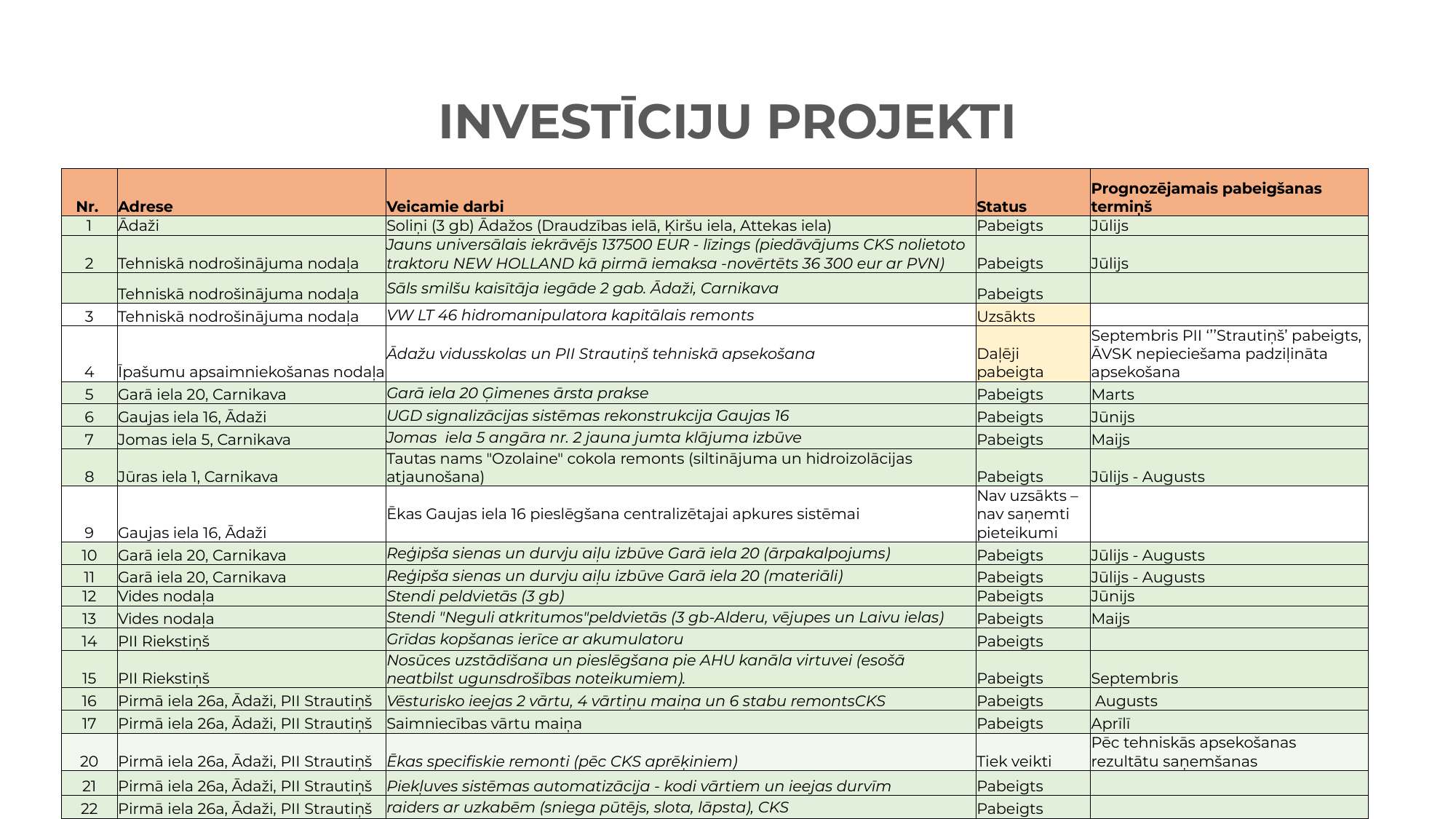

# INVESTĪCIJU PROJEKTI
| Nr. | Adrese | Veicamie darbi | Status | Prognozējamais pabeigšanas termiņš |
| --- | --- | --- | --- | --- |
| 1 | Ādaži | Soliņi (3 gb) Ādažos (Draudzības ielā, Ķiršu iela, Attekas iela) | Pabeigts | Jūlijs |
| 2 | Tehniskā nodrošinājuma nodaļa | Jauns universālais iekrāvējs 137500 EUR - līzings (piedāvājums CKS nolietoto traktoru NEW HOLLAND kā pirmā iemaksa -novērtēts 36 300 eur ar PVN) | Pabeigts | Jūlijs |
|  | Tehniskā nodrošinājuma nodaļa | Sāls smilšu kaisītāja iegāde 2 gab. Ādaži, Carnikava | Pabeigts |  |
| 3 | Tehniskā nodrošinājuma nodaļa | VW LT 46 hidromanipulatora kapitālais remonts | Uzsākts |  |
| 4 | Īpašumu apsaimniekošanas nodaļa | Ādažu vidusskolas un PII Strautiņš tehniskā apsekošana | Daļēji pabeigta | Septembris PII ‘’’Strautiņš’ pabeigts, ĀVSK nepieciešama padziļināta apsekošana |
| 5 | Garā iela 20, Carnikava | Garā iela 20 Ģimenes ārsta prakse | Pabeigts | Marts |
| 6 | Gaujas iela 16, Ādaži | UGD signalizācijas sistēmas rekonstrukcija Gaujas 16 | Pabeigts | Jūnijs |
| 7 | Jomas iela 5, Carnikava | Jomas iela 5 angāra nr. 2 jauna jumta klājuma izbūve | Pabeigts | Maijs |
| 8 | Jūras iela 1, Carnikava | Tautas nams "Ozolaine" cokola remonts (siltinājuma un hidroizolācijas atjaunošana) | Pabeigts | Jūlijs - Augusts |
| 9 | Gaujas iela 16, Ādaži | Ēkas Gaujas iela 16 pieslēgšana centralizētajai apkures sistēmai | Nav uzsākts – nav saņemti pieteikumi |  |
| 10 | Garā iela 20, Carnikava | Reģipša sienas un durvju aiļu izbūve Garā iela 20 (ārpakalpojums) | Pabeigts | Jūlijs - Augusts |
| 11 | Garā iela 20, Carnikava | Reģipša sienas un durvju aiļu izbūve Garā iela 20 (materiāli) | Pabeigts | Jūlijs - Augusts |
| 12 | Vides nodaļa | Stendi peldvietās (3 gb) | Pabeigts | Jūnijs |
| 13 | Vides nodaļa | Stendi "Neguli atkritumos"peldvietās (3 gb-Alderu, vējupes un Laivu ielas) | Pabeigts | Maijs |
| 14 | PII Riekstiņš | Grīdas kopšanas ierīce ar akumulatoru | Pabeigts |  |
| 15 | PII Riekstiņš | Nosūces uzstādīšana un pieslēgšana pie AHU kanāla virtuvei (esošā neatbilst ugunsdrošības noteikumiem). | Pabeigts | Septembris |
| 16 | Pirmā iela 26a, Ādaži, PII Strautiņš | Vēsturisko ieejas 2 vārtu, 4 vārtiņu maiņa un 6 stabu remontsCKS | Pabeigts | Augusts |
| 17 | Pirmā iela 26a, Ādaži, PII Strautiņš | Saimniecības vārtu maiņa | Pabeigts | Aprīlī |
| 20 | Pirmā iela 26a, Ādaži, PII Strautiņš | Ēkas specifiskie remonti (pēc CKS aprēķiniem) | Tiek veikti | Pēc tehniskās apsekošanas rezultātu saņemšanas |
| 21 | Pirmā iela 26a, Ādaži, PII Strautiņš | Piekļuves sistēmas automatizācija - kodi vārtiem un ieejas durvīm | Pabeigts |  |
| 22 | Pirmā iela 26a, Ādaži, PII Strautiņš | raiders ar uzkabēm (sniega pūtējs, slota, lāpsta), CKS | Pabeigts |  |
9